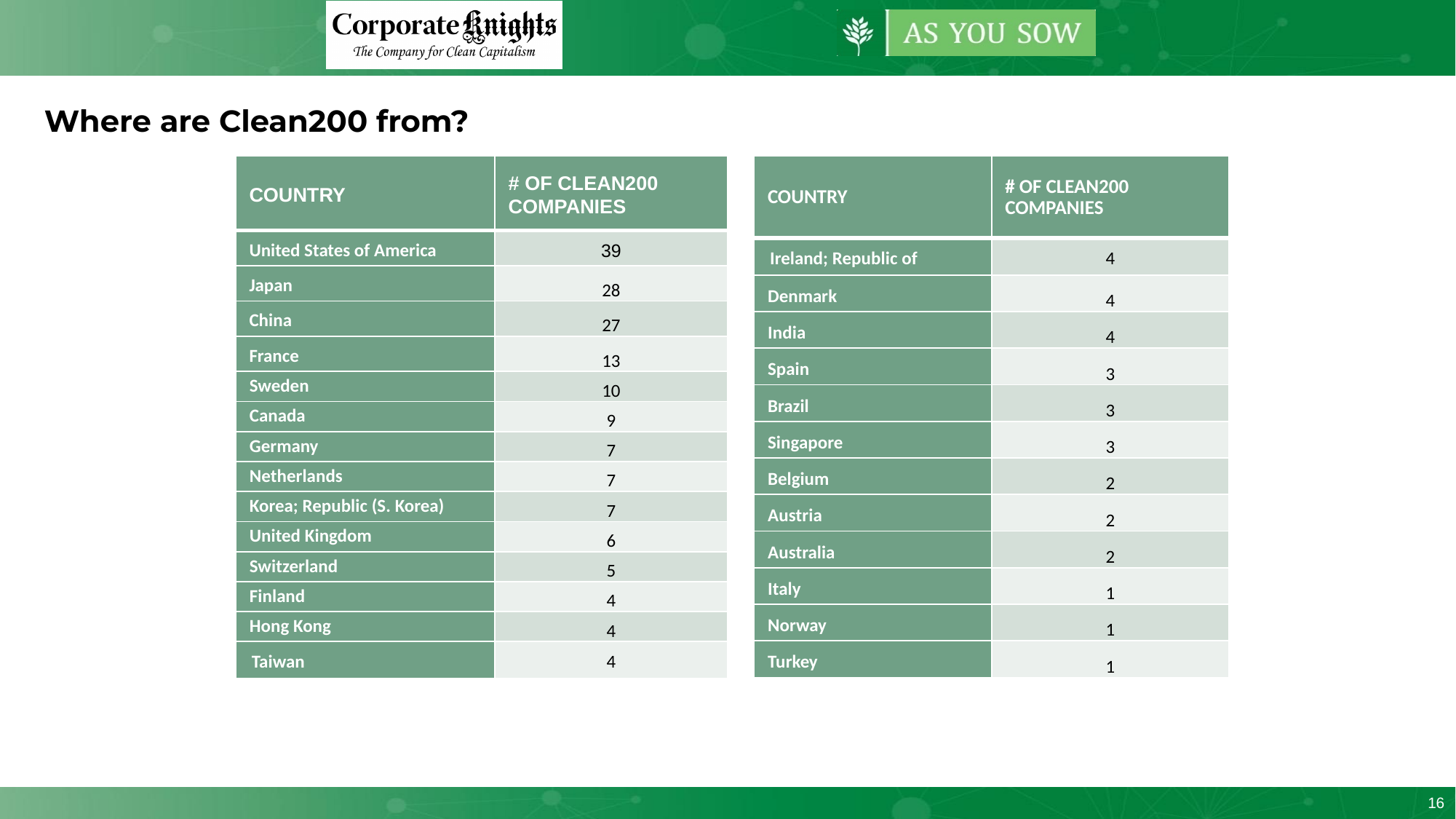

Where are Clean200 from?
| COUNTRY | # OF CLEAN200 COMPANIES |
| --- | --- |
| United States of America | 39 |
| Japan | 28 |
| China | 27 |
| France | 13 |
| Sweden | 10 |
| Canada | 9 |
| Germany | 7 |
| Netherlands | 7 |
| Korea; Republic (S. Korea) | 7 |
| United Kingdom | 6 |
| Switzerland | 5 |
| Finland | 4 |
| Hong Kong | 4 |
| Taiwan | 4 |
| COUNTRY | # OF CLEAN200 COMPANIES |
| --- | --- |
| Ireland; Republic of | 4 |
| Denmark | 4 |
| India | 4 |
| Spain | 3 |
| Brazil | 3 |
| Singapore | 3 |
| Belgium | 2 |
| Austria | 2 |
| Australia | 2 |
| Italy | 1 |
| Norway | 1 |
| Turkey | 1 |